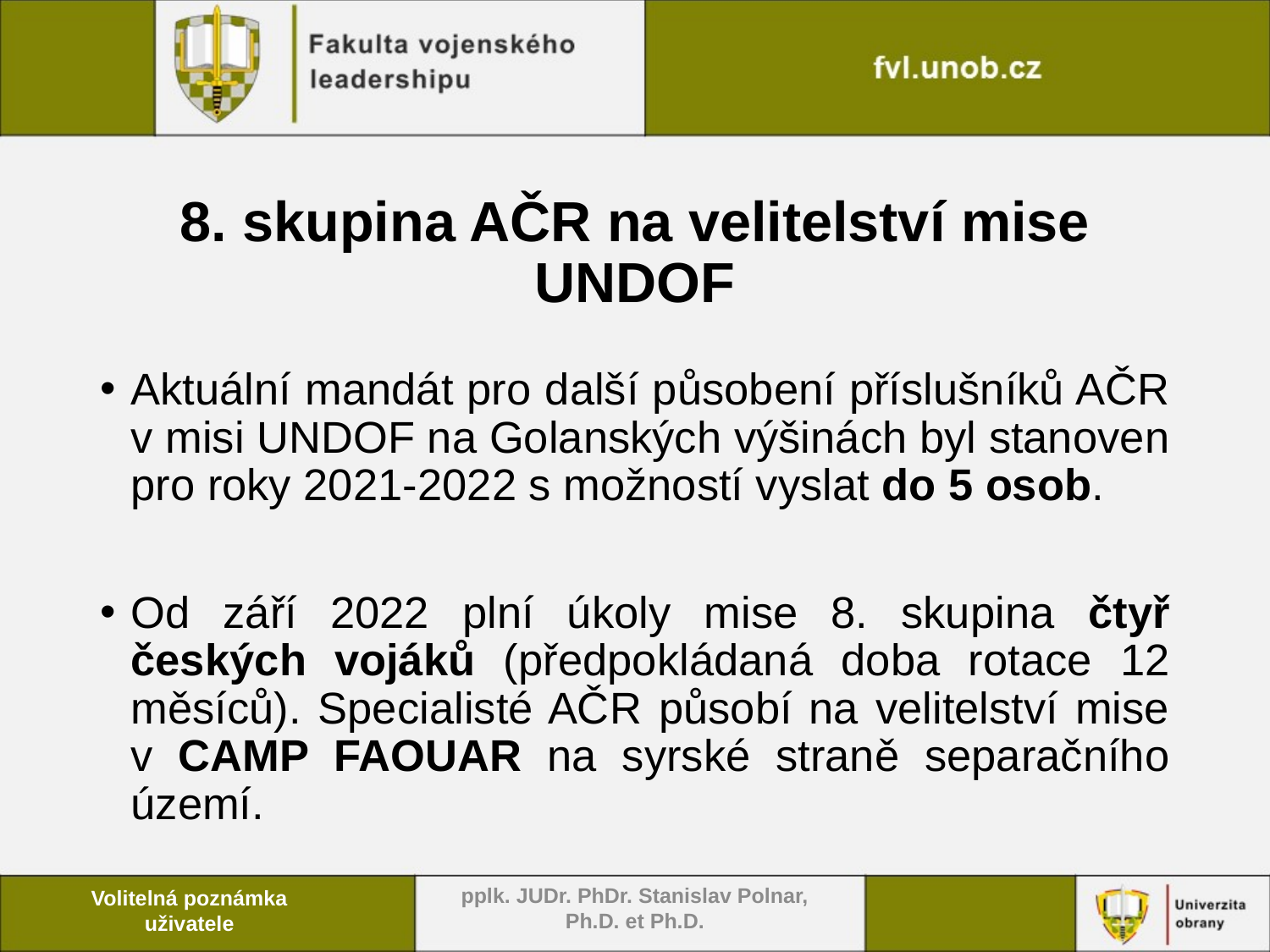

# 8. skupina AČR na velitelství mise UNDOF
Aktuální mandát pro další působení příslušníků AČR v misi UNDOF na Golanských výšinách byl stanoven pro roky 2021-2022 s možností vyslat do 5 osob.

Od září 2022 plní úkoly mise 8. skupina čtyř českých vojáků (předpokládaná doba rotace 12 měsíců). Specialisté AČR působí na velitelství mise v CAMP FAOUAR na syrské straně separačního území.
pplk. JUDr. PhDr. Stanislav Polnar, Ph.D. et Ph.D.
Volitelná poznámka uživatele